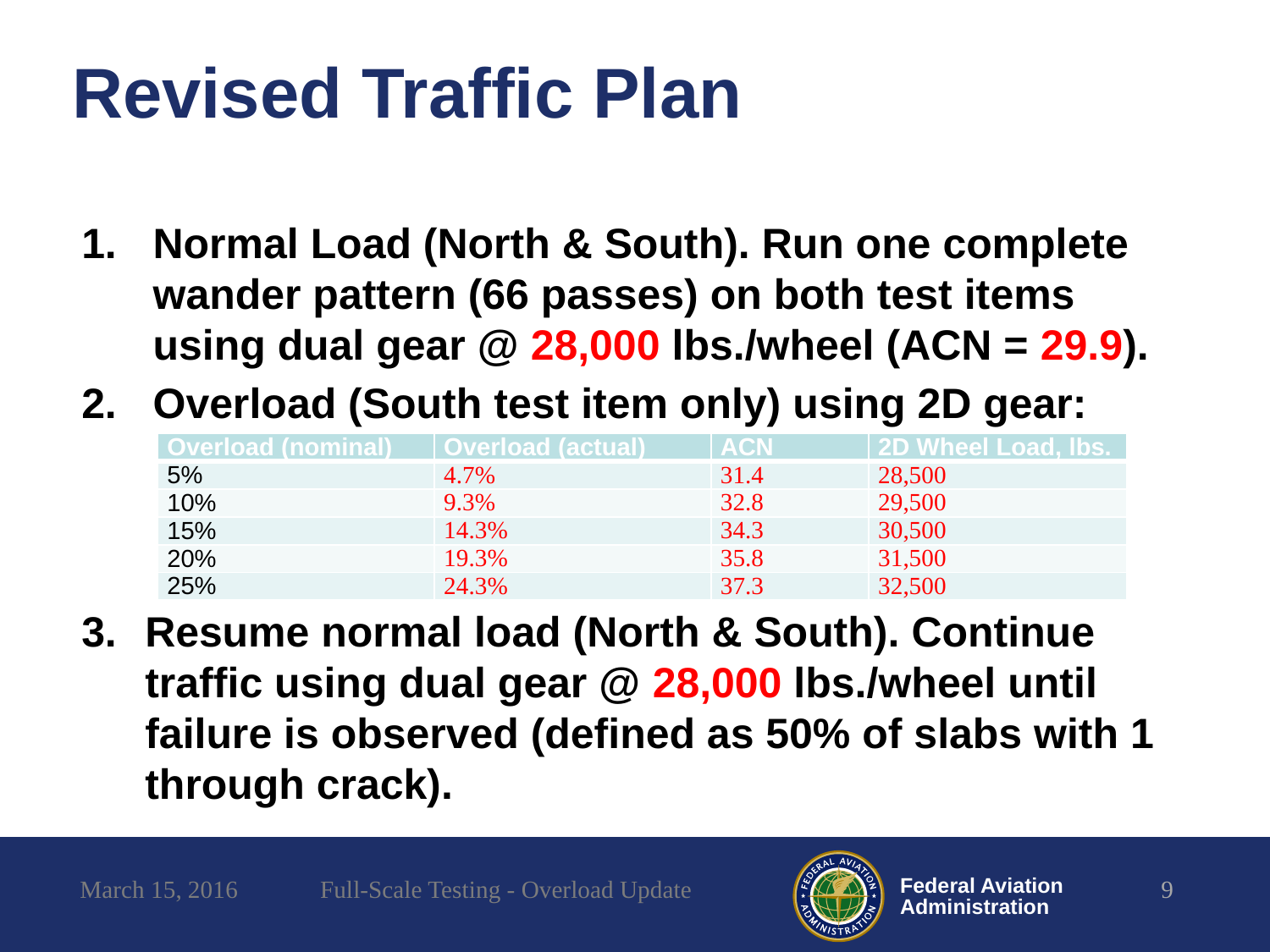

# Revised Traffic Plan
Normal Load (North & South). Run one complete wander pattern (66 passes) on both test items using dual gear @ 28,000 lbs./wheel (ACN = 29.9).
Overload (South test item only) using 2D gear:

Resume normal load (North & South). Continue traffic using dual gear @ 28,000 lbs./wheel until failure is observed (defined as 50% of slabs with 1 through crack).
| Overload (nominal) | Overload (actual) | ACN | 2D Wheel Load, lbs. |
| --- | --- | --- | --- |
| 5% | 4.7% | 31.4 | 28,500 |
| 10% | 9.3% | 32.8 | 29,500 |
| 15% | 14.3% | 34.3 | 30,500 |
| 20% | 19.3% | 35.8 | 31,500 |
| 25% | 24.3% | 37.3 | 32,500 |
March 15, 2016
Full-Scale Testing - Overload Update
9